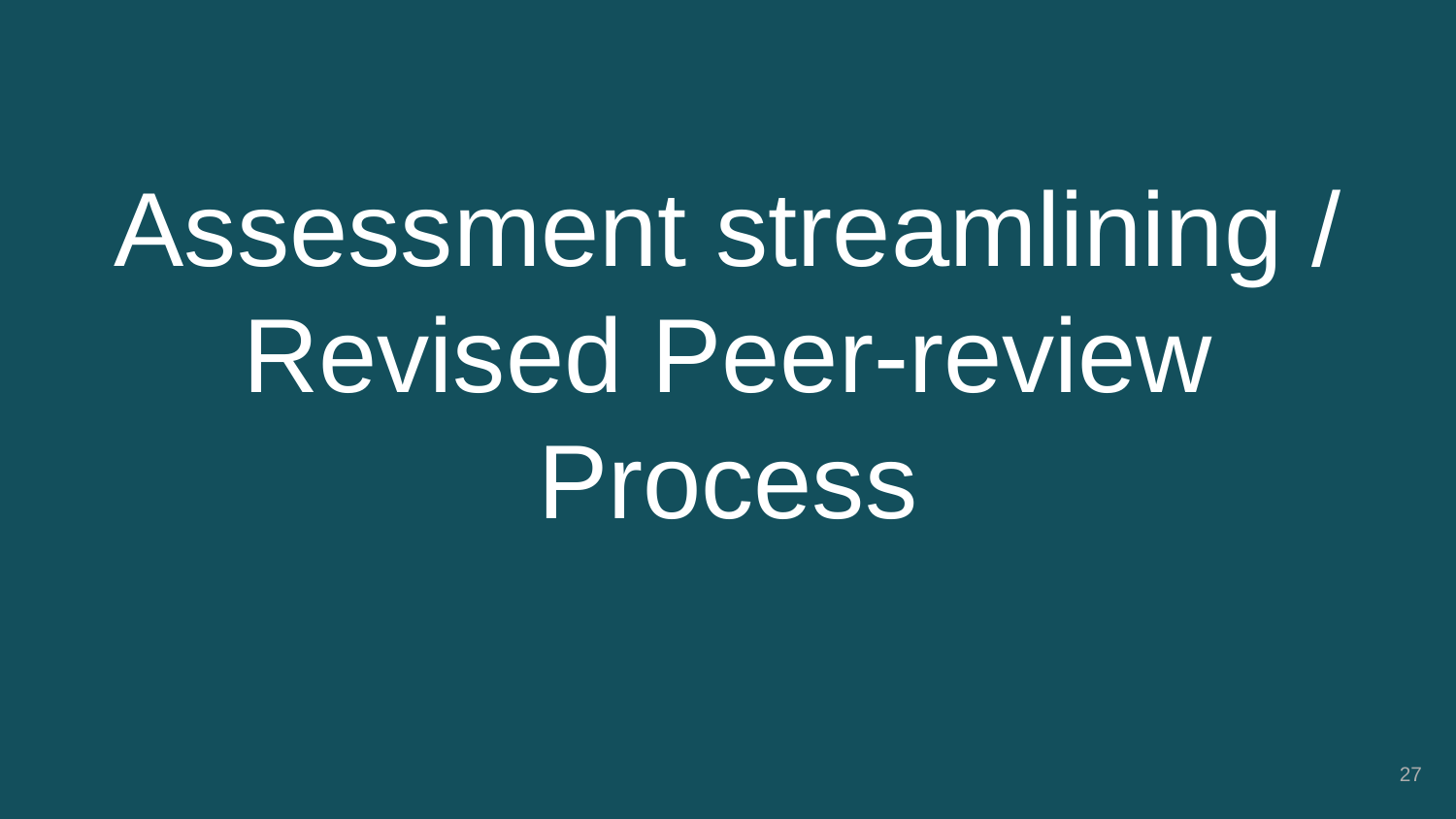

# Assessment streamlining / Revised Peer-review Process
27